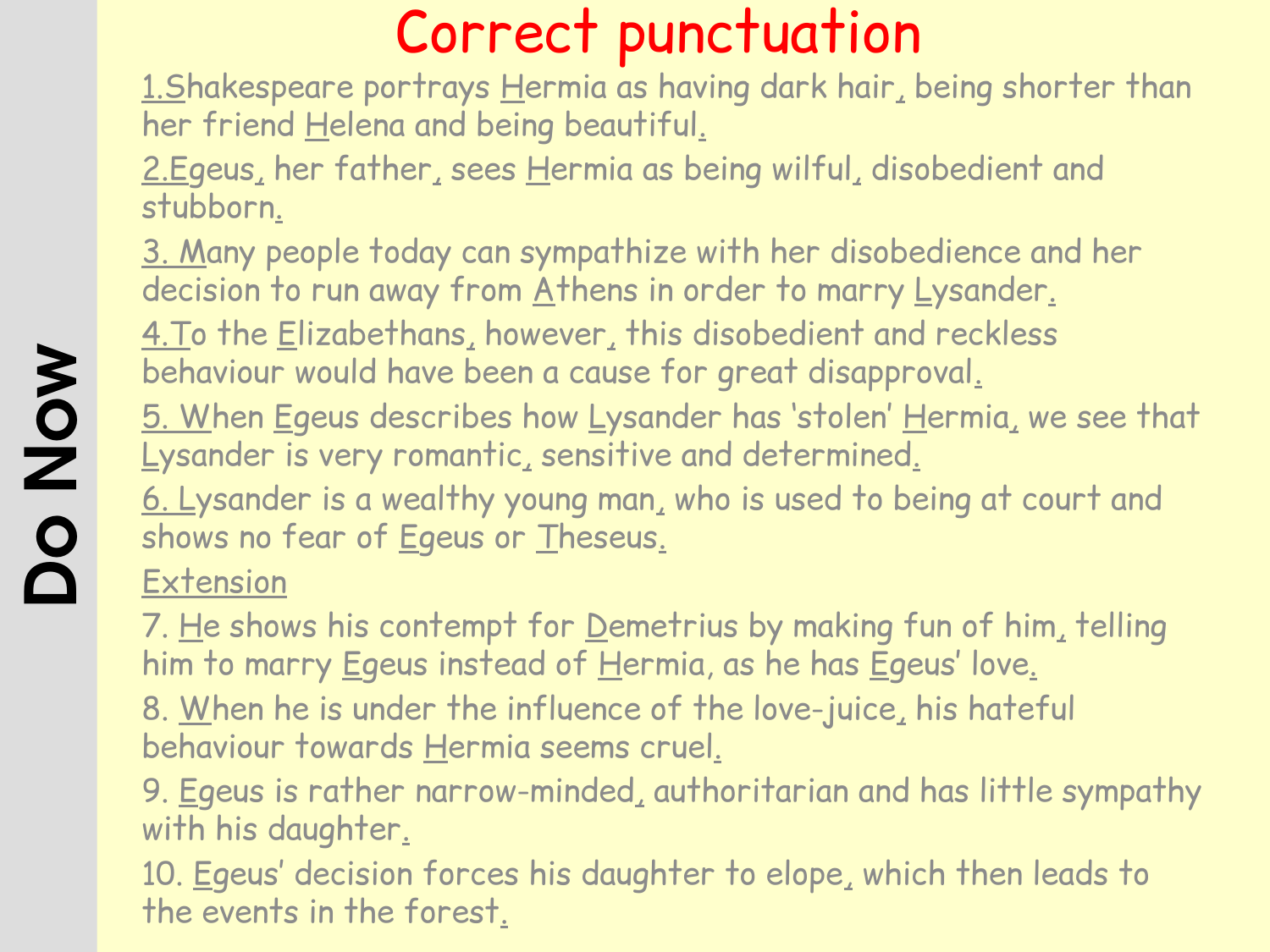

# Correct punctuation
1.Shakespeare portrays Hermia as having dark hair, being shorter than her friend Helena and being beautiful.
2.Egeus, her father, sees Hermia as being wilful, disobedient and stubborn.
3. Many people today can sympathize with her disobedience and her decision to run away from Athens in order to marry Lysander.
4.To the Elizabethans, however, this disobedient and reckless behaviour would have been a cause for great disapproval.
5. When Egeus describes how Lysander has ‘stolen’ Hermia, we see that Lysander is very romantic, sensitive and determined.
6. Lysander is a wealthy young man, who is used to being at court and shows no fear of Egeus or Theseus.
Extension
7. He shows his contempt for Demetrius by making fun of him, telling him to marry Egeus instead of Hermia, as he has Egeus’ love.
8. When he is under the influence of the love-juice, his hateful behaviour towards Hermia seems cruel.
9. Egeus is rather narrow-minded, authoritarian and has little sympathy with his daughter.
10. Egeus’ decision forces his daughter to elope, which then leads to the events in the forest.

Do Now